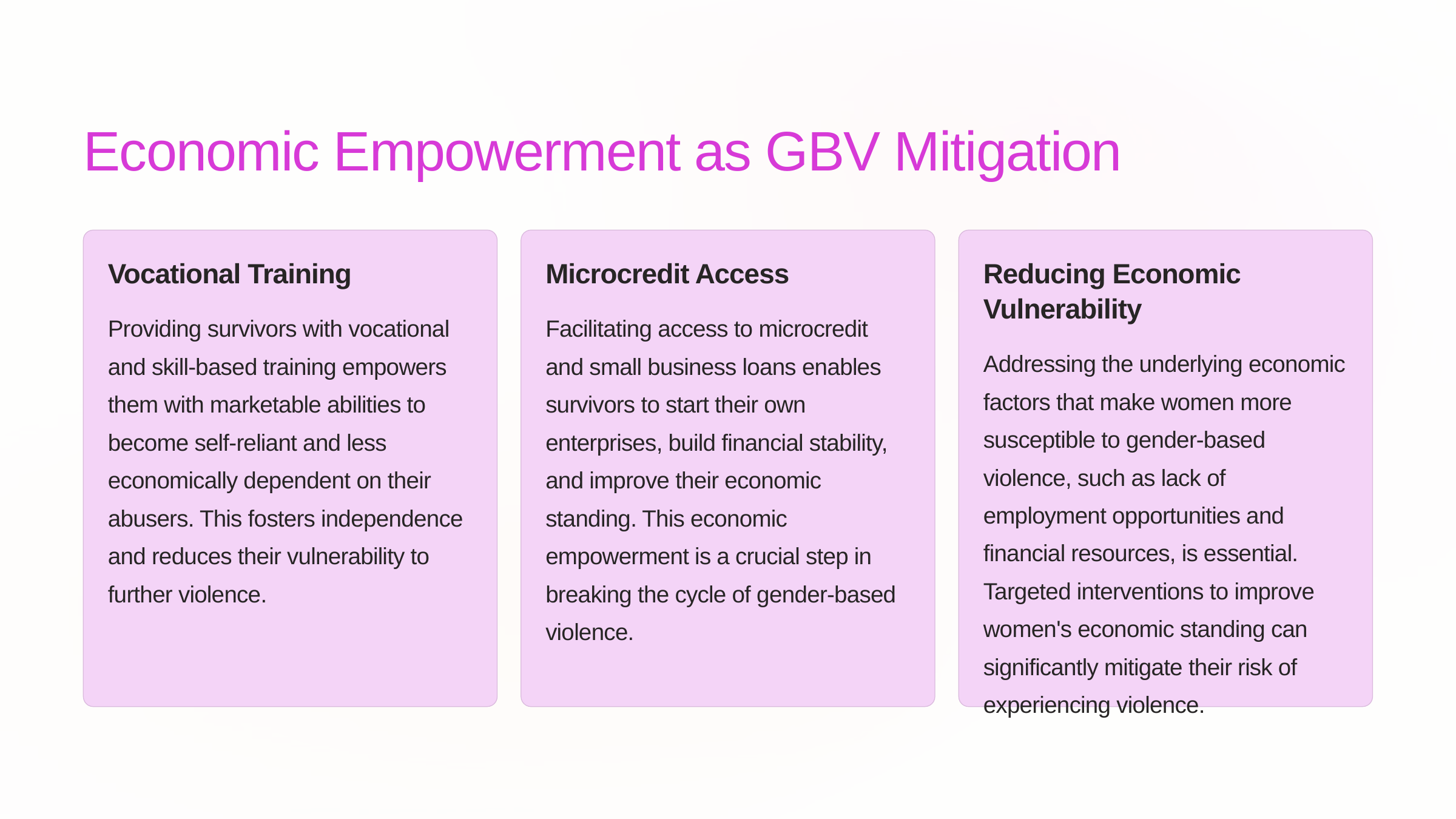

Economic Empowerment as GBV Mitigation

Vocational Training
Microcredit Access
Reducing Economic Vulnerability
Providing survivors with vocational and skill-based training empowers them with marketable abilities to become self-reliant and less economically dependent on their abusers. This fosters independence and reduces their vulnerability to further violence.
Facilitating access to microcredit and small business loans enables survivors to start their own enterprises, build financial stability, and improve their economic standing. This economic empowerment is a crucial step in breaking the cycle of gender-based violence.
Addressing the underlying economic factors that make women more susceptible to gender-based violence, such as lack of employment opportunities and financial resources, is essential. Targeted interventions to improve women's economic standing can significantly mitigate their risk of experiencing violence.